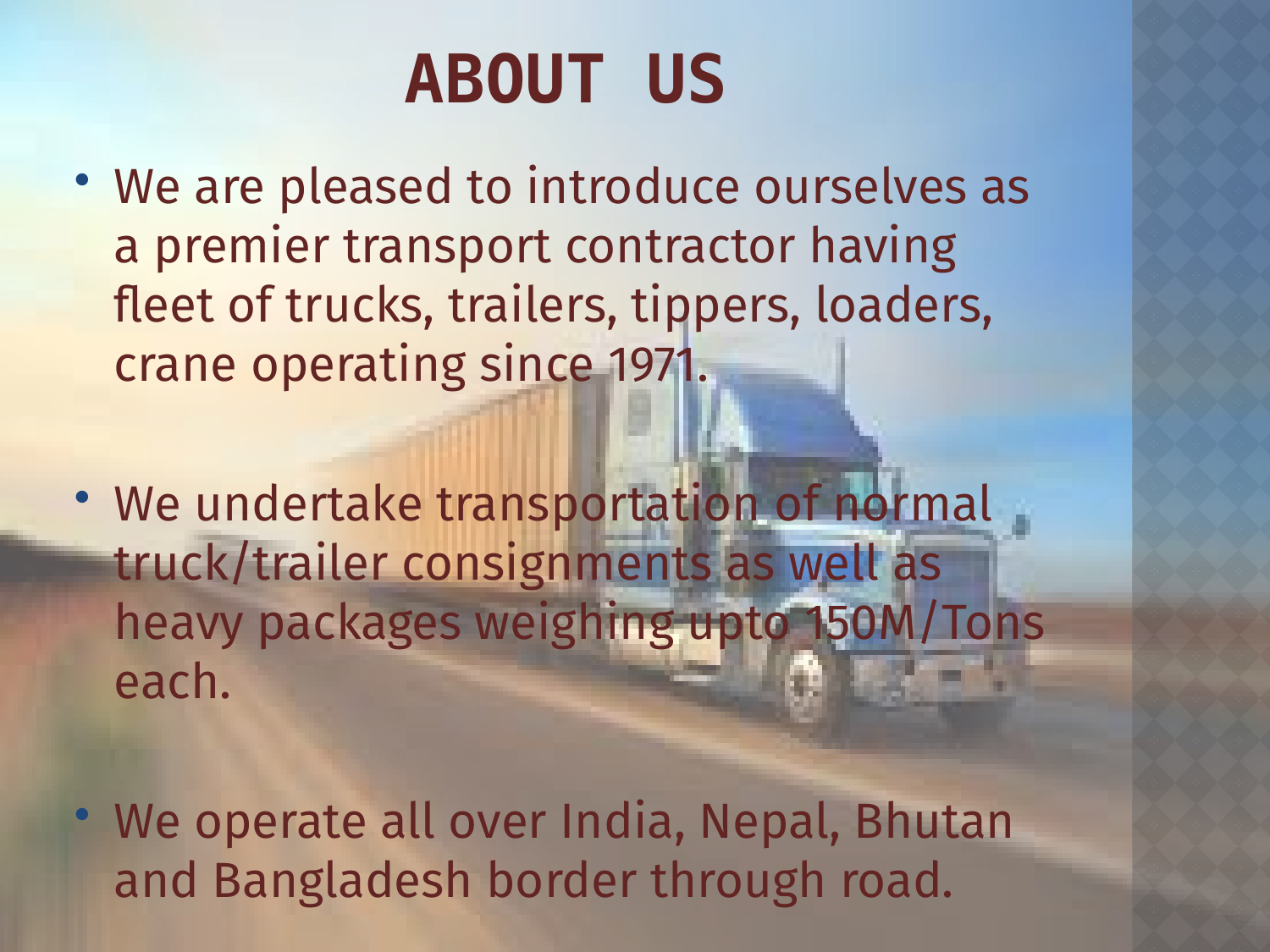

# ABOUT US
We are pleased to introduce ourselves as a premier transport contractor having fleet of trucks, trailers, tippers, loaders, crane operating since 1971.

We undertake transportation of normal truck/trailer consignments as well as heavy packages weighing upto 150M/Tons each.

We operate all over India, Nepal, Bhutan and Bangladesh border through road.